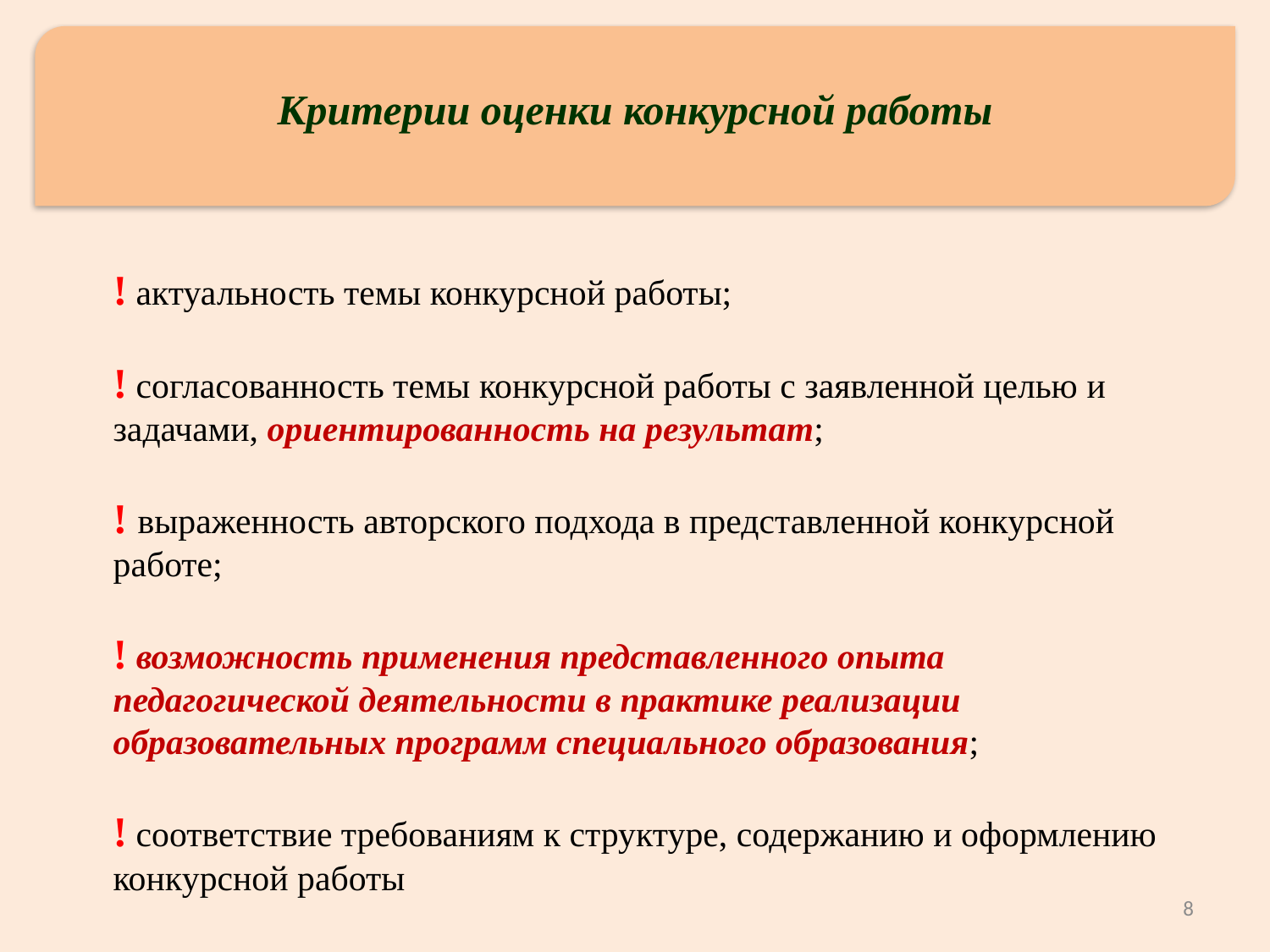

Критерии оценки конкурсной работы
# ! актуальность темы конкурсной работы; ! согласованность темы конкурсной работы с заявленной целью и задачами, ориентированность на результат; ! выраженность авторского подхода в представленной конкурсной работе; ! возможность применения представленного опыта педагогической деятельности в практике реализации образовательных программ специального образования; ! соответствие требованиям к структуре, содержанию и оформлению конкурсной работы
8